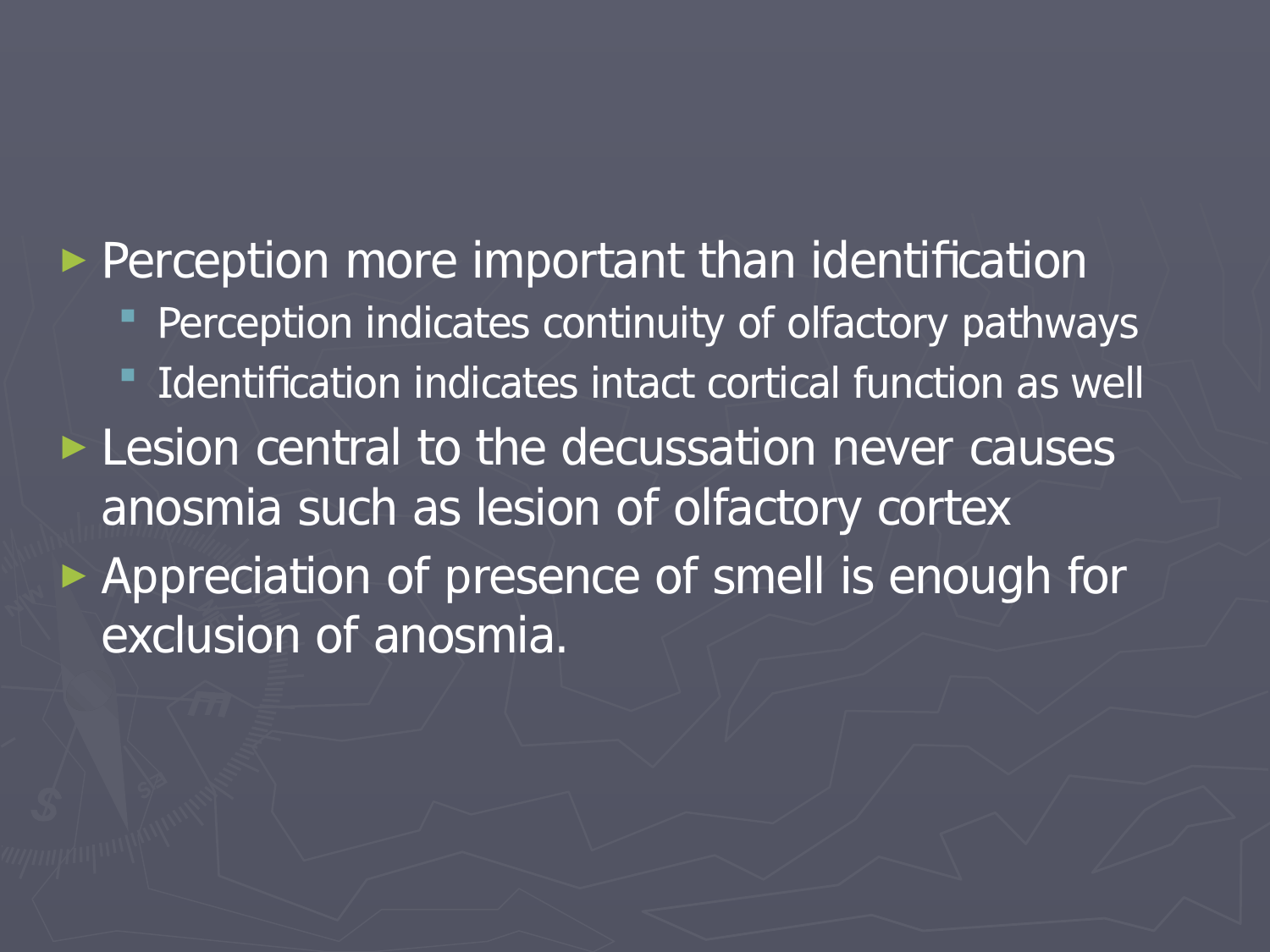

#
Perception more important than identification
Perception indicates continuity of olfactory pathways
Identification indicates intact cortical function as well
Lesion central to the decussation never causes anosmia such as lesion of olfactory cortex
Appreciation of presence of smell is enough for exclusion of anosmia.